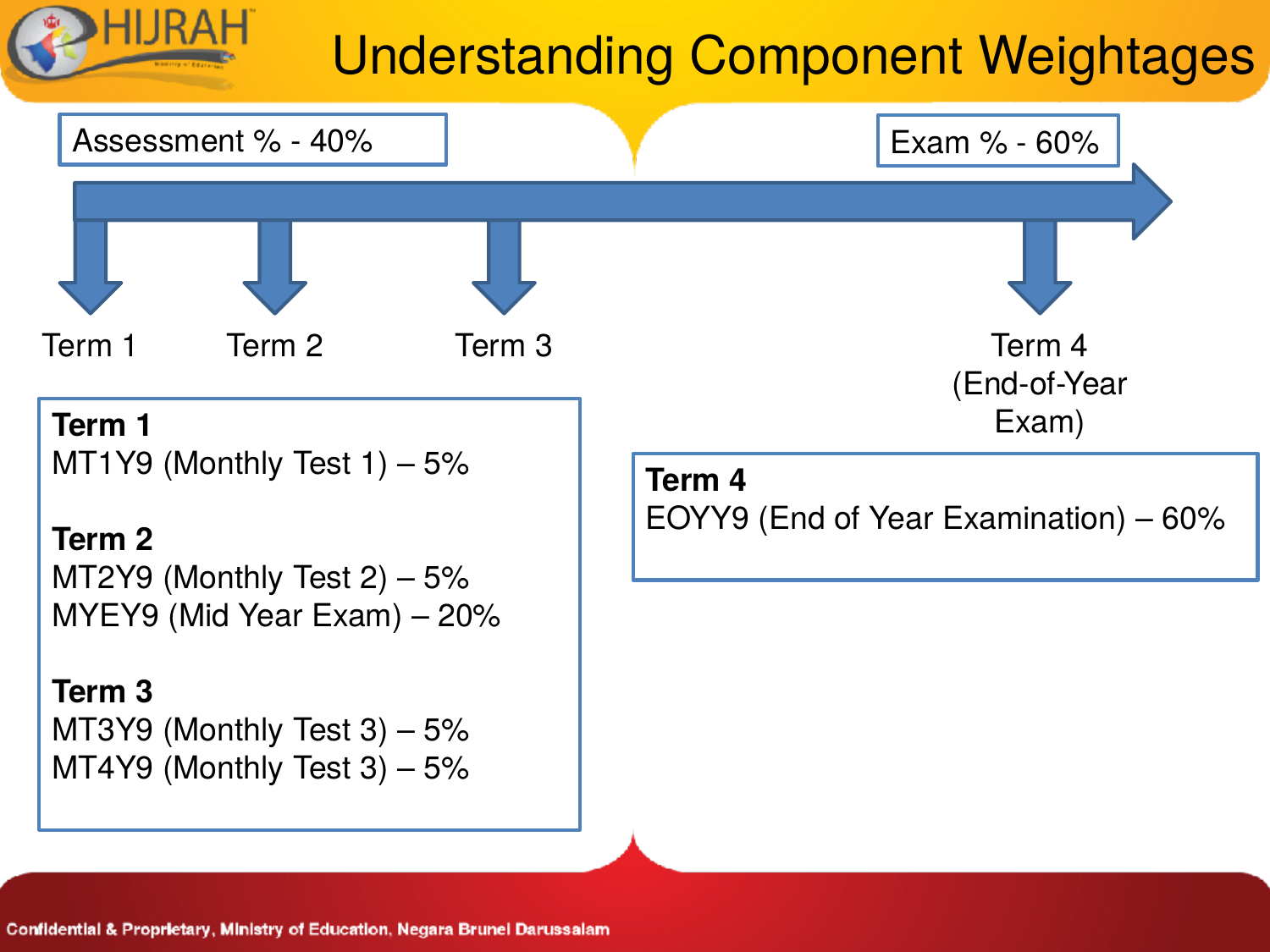

# Understanding Component Weightages
Assessment % - 40%
Exam % - 60%

Term 1
Term 2
Term 3
Term 4
(End-of-Year Exam)
Term 1
MT1Y9 (Monthly Test 1) – 5%

Term 2
MT2Y9 (Monthly Test 2) – 5%
MYEY9 (Mid Year Exam) – 20%

Term 3
MT3Y9 (Monthly Test 3) – 5%
MT4Y9 (Monthly Test 3) – 5%

Term 4
EOYY9 (End of Year Examination) – 60%